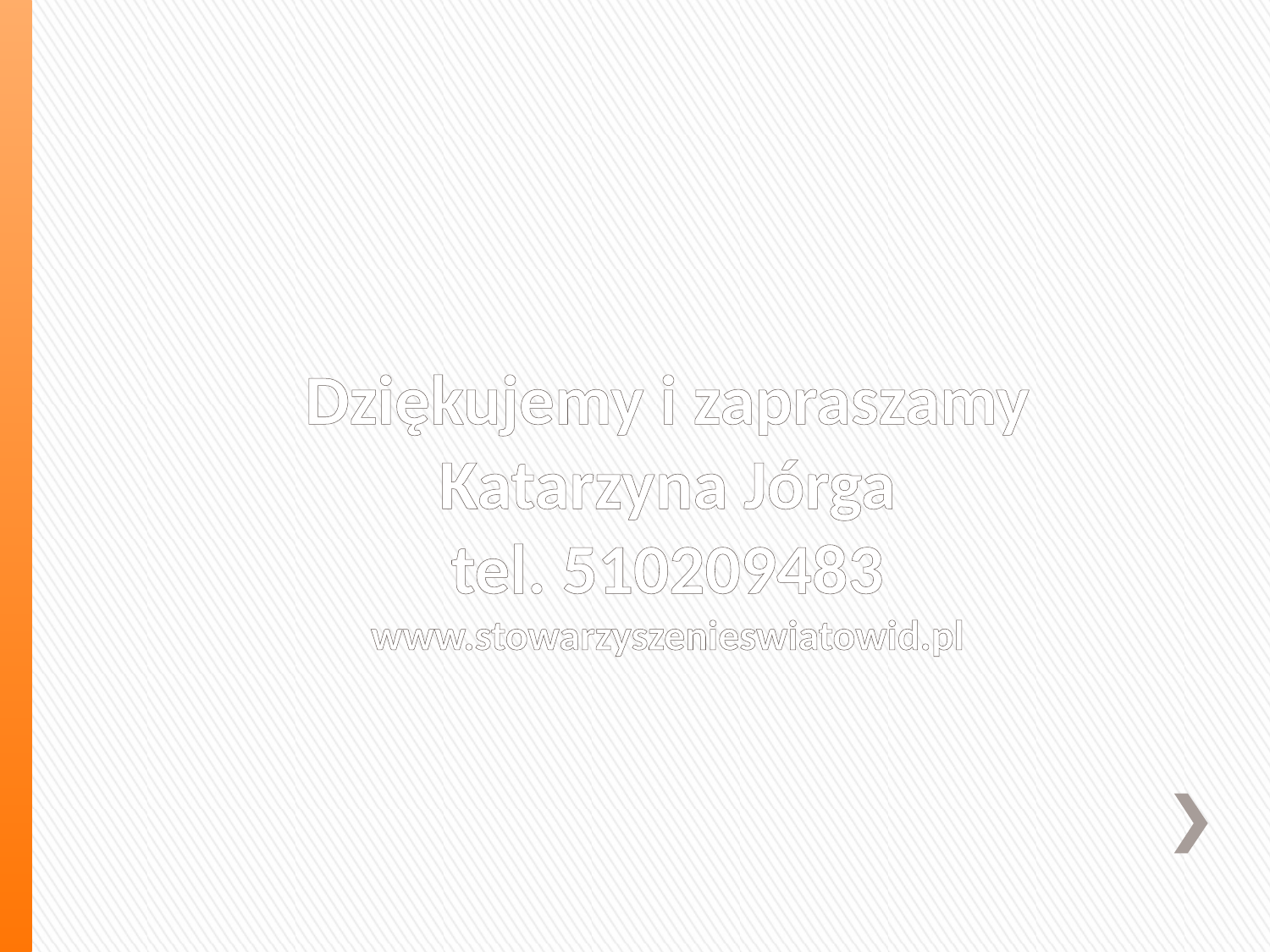

# Dziękujemy i zapraszamy Katarzyna Jórga tel. 510209483 www.stowarzyszenieswiatowid.pl